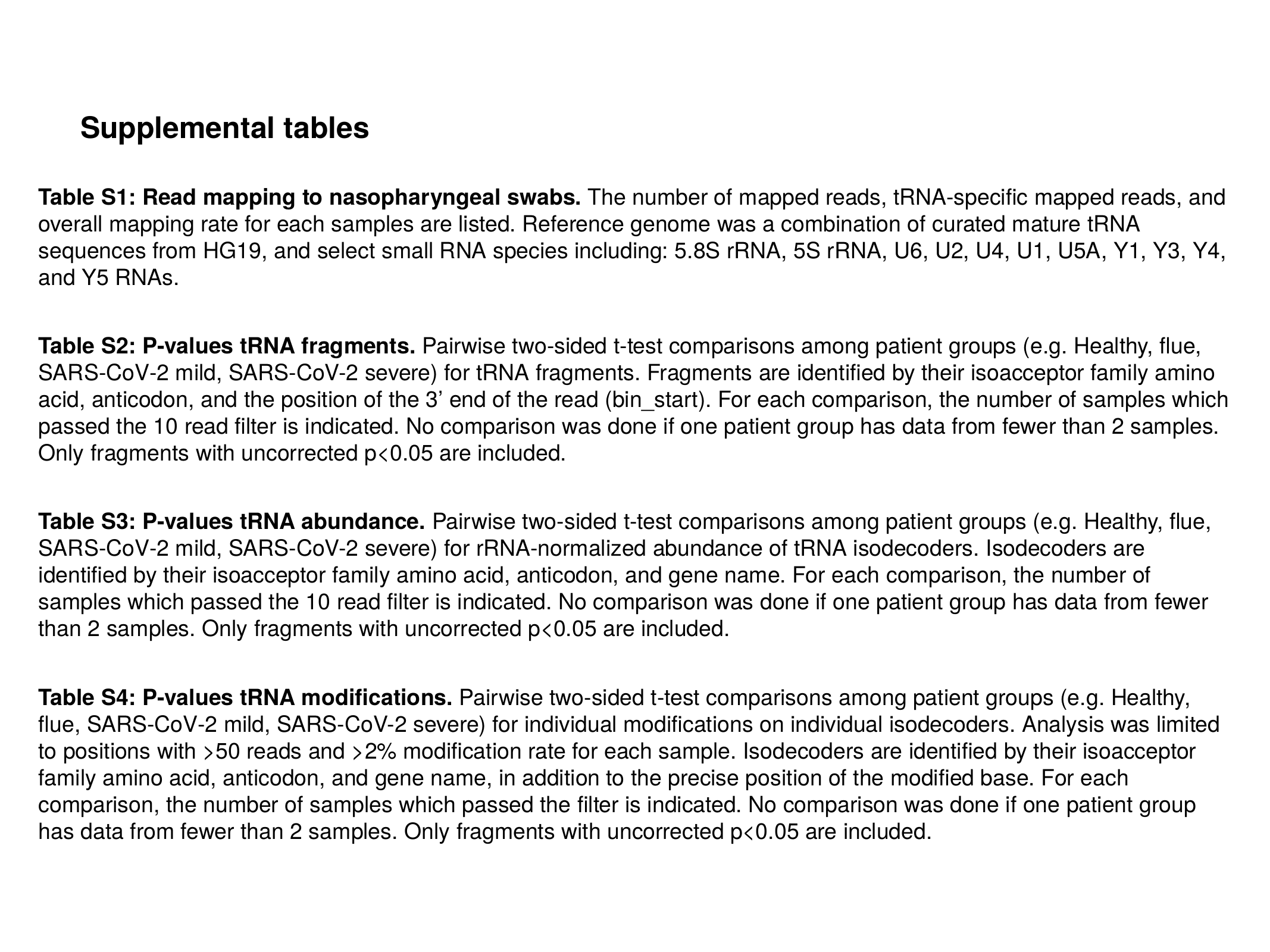

Supplemental tables
Table S1: Read mapping to nasopharyngeal swabs. The number of mapped reads, tRNA-specific mapped reads, and overall mapping rate for each samples are listed. Reference genome was a combination of curated mature tRNA sequences from HG19, and select small RNA species including: 5.8S rRNA, 5S rRNA, U6, U2, U4, U1, U5A, Y1, Y3, Y4, and Y5 RNAs.
Table S2: P-values tRNA fragments. Pairwise two-sided t-test comparisons among patient groups (e.g. Healthy, flue, SARS-CoV-2 mild, SARS-CoV-2 severe) for tRNA fragments. Fragments are identified by their isoacceptor family amino acid, anticodon, and the position of the 3’ end of the read (bin_start). For each comparison, the number of samples which passed the 10 read filter is indicated. No comparison was done if one patient group has data from fewer than 2 samples. Only fragments with uncorrected p<0.05 are included.
Table S3: P-values tRNA abundance. Pairwise two-sided t-test comparisons among patient groups (e.g. Healthy, flue, SARS-CoV-2 mild, SARS-CoV-2 severe) for rRNA-normalized abundance of tRNA isodecoders. Isodecoders are identified by their isoacceptor family amino acid, anticodon, and gene name. For each comparison, the number of samples which passed the 10 read filter is indicated. No comparison was done if one patient group has data from fewer than 2 samples. Only fragments with uncorrected p<0.05 are included.
Table S4: P-values tRNA modifications. Pairwise two-sided t-test comparisons among patient groups (e.g. Healthy, flue, SARS-CoV-2 mild, SARS-CoV-2 severe) for individual modifications on individual isodecoders. Analysis was limited to positions with >50 reads and >2% modification rate for each sample. Isodecoders are identified by their isoacceptor family amino acid, anticodon, and gene name, in addition to the precise position of the modified base. For each comparison, the number of samples which passed the filter is indicated. No comparison was done if one patient group has data from fewer than 2 samples. Only fragments with uncorrected p<0.05 are included.